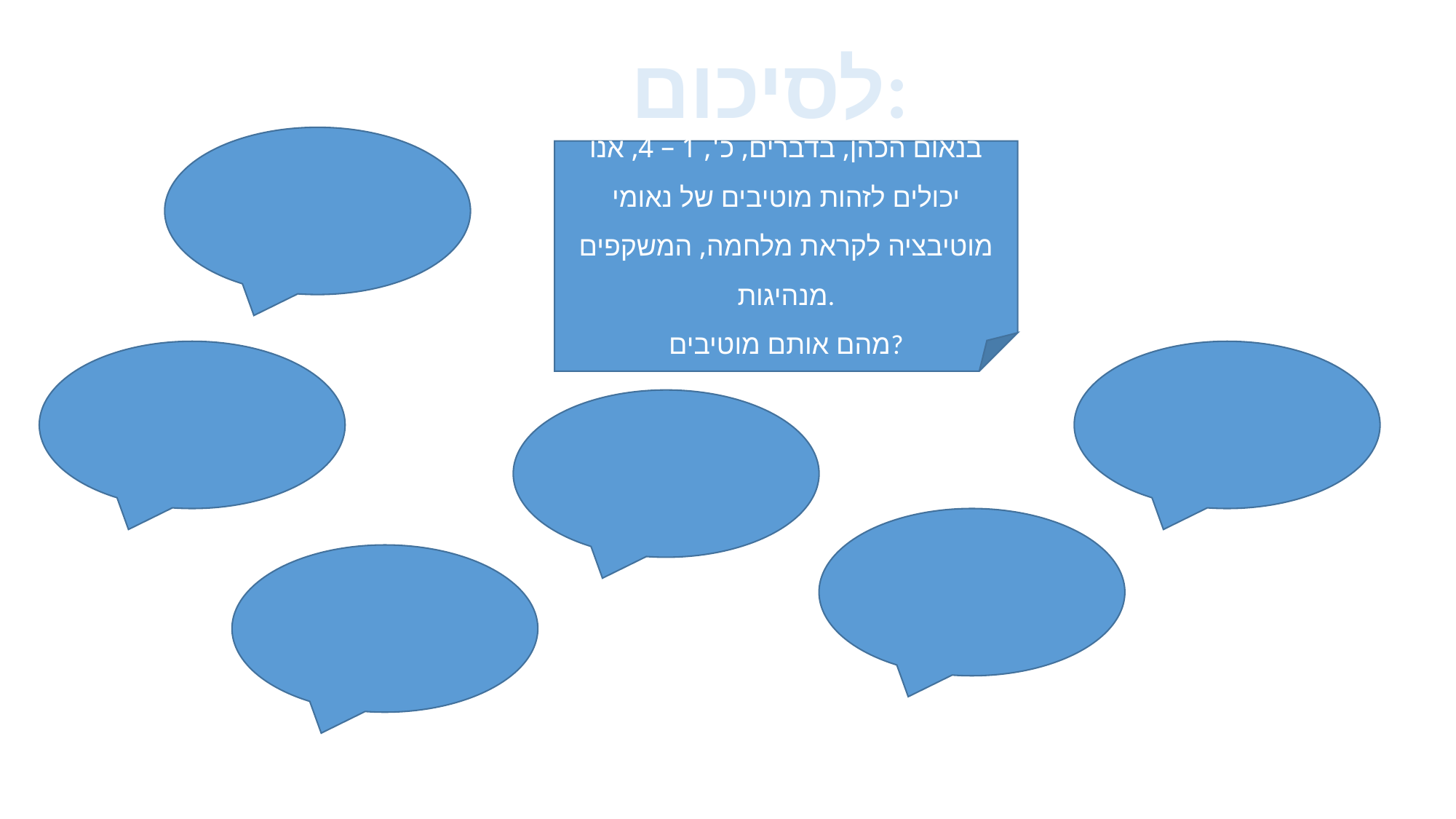

לסיכום:

בנאום הכהן, בדברים, כ', 1 – 4, אנו יכולים לזהות מוטיבים של נאומי מוטיבציה לקראת מלחמה, המשקפים מנהיגות.
מהם אותם מוטיבים?